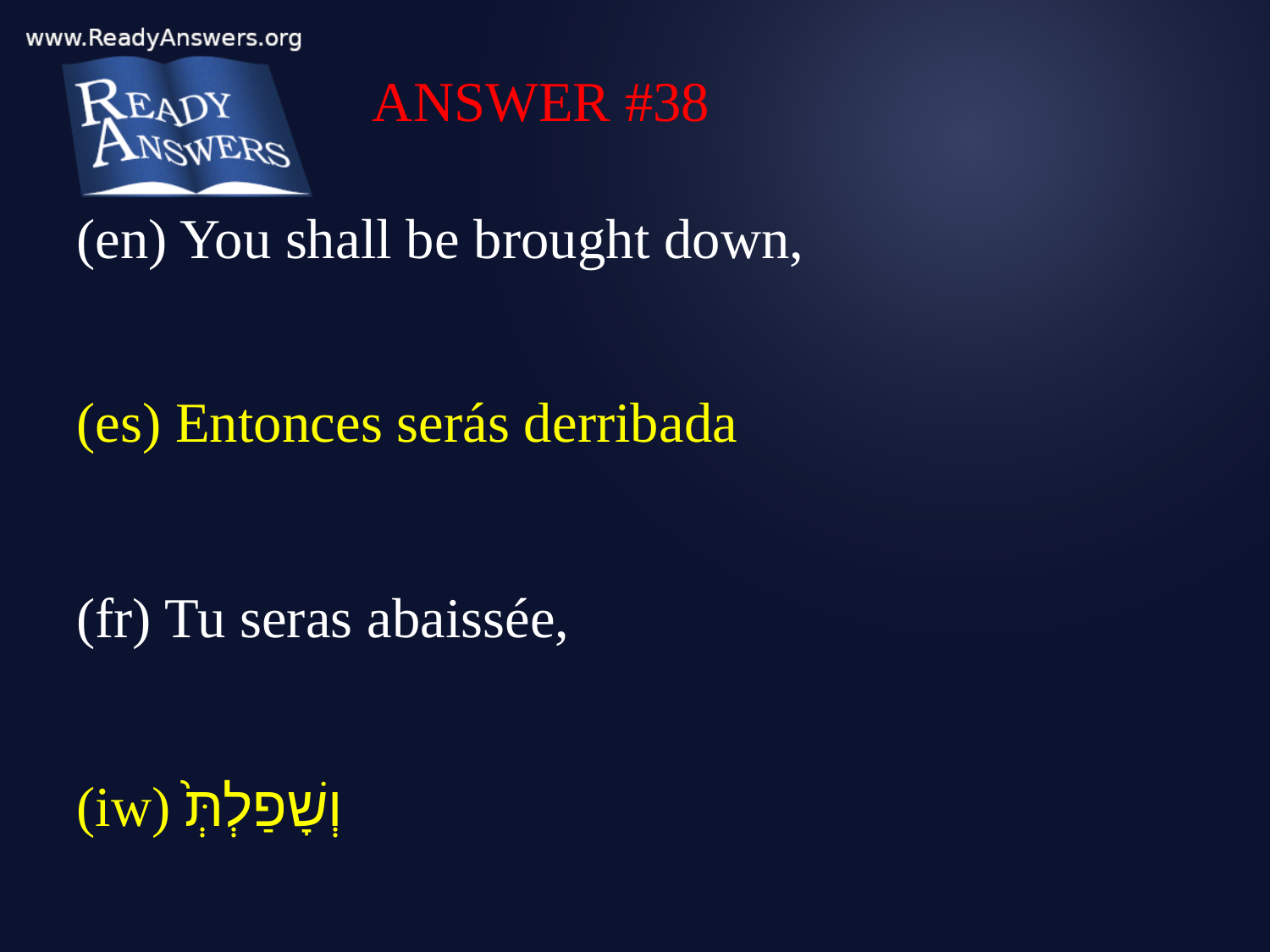

ANSWER #38
(en) You shall be brought down,
(es) Entonces serás derribada
(fr) Tu seras abaissée,
(iw) וְשָׁפַלְתְּ֙